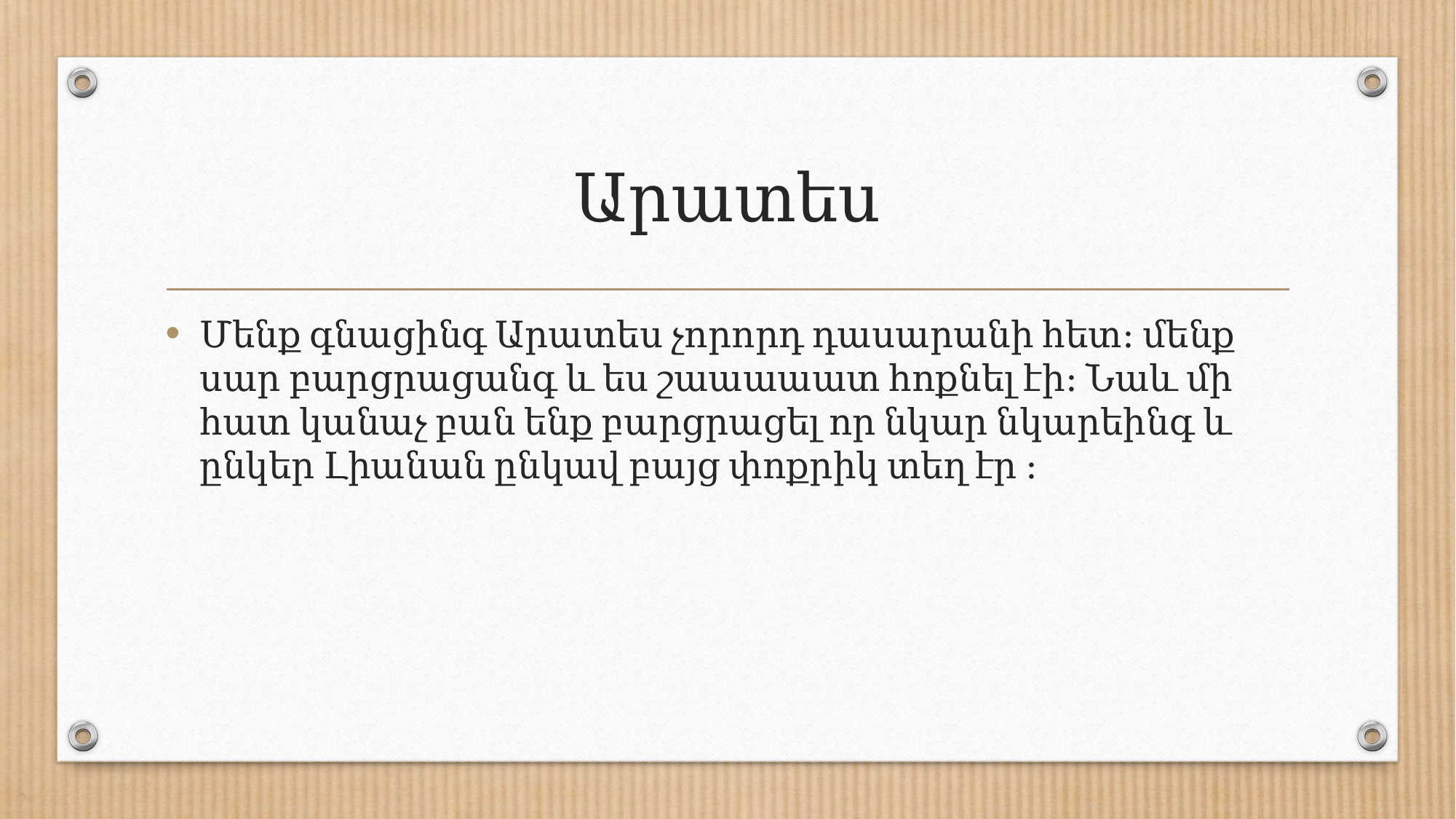

# Արատես
Մենք գնացինգ Արատես չորորդ դասարանի հետ։ մենք սար բարցրացանգ և ես շաաաաատ հոքնել էի։ Նաև մի հատ կանաչ բան ենք բարցրացել որ նկար նկարեինգ և ընկեր Լիանան ընկավ բայց փոքրիկ տեղ էր ։